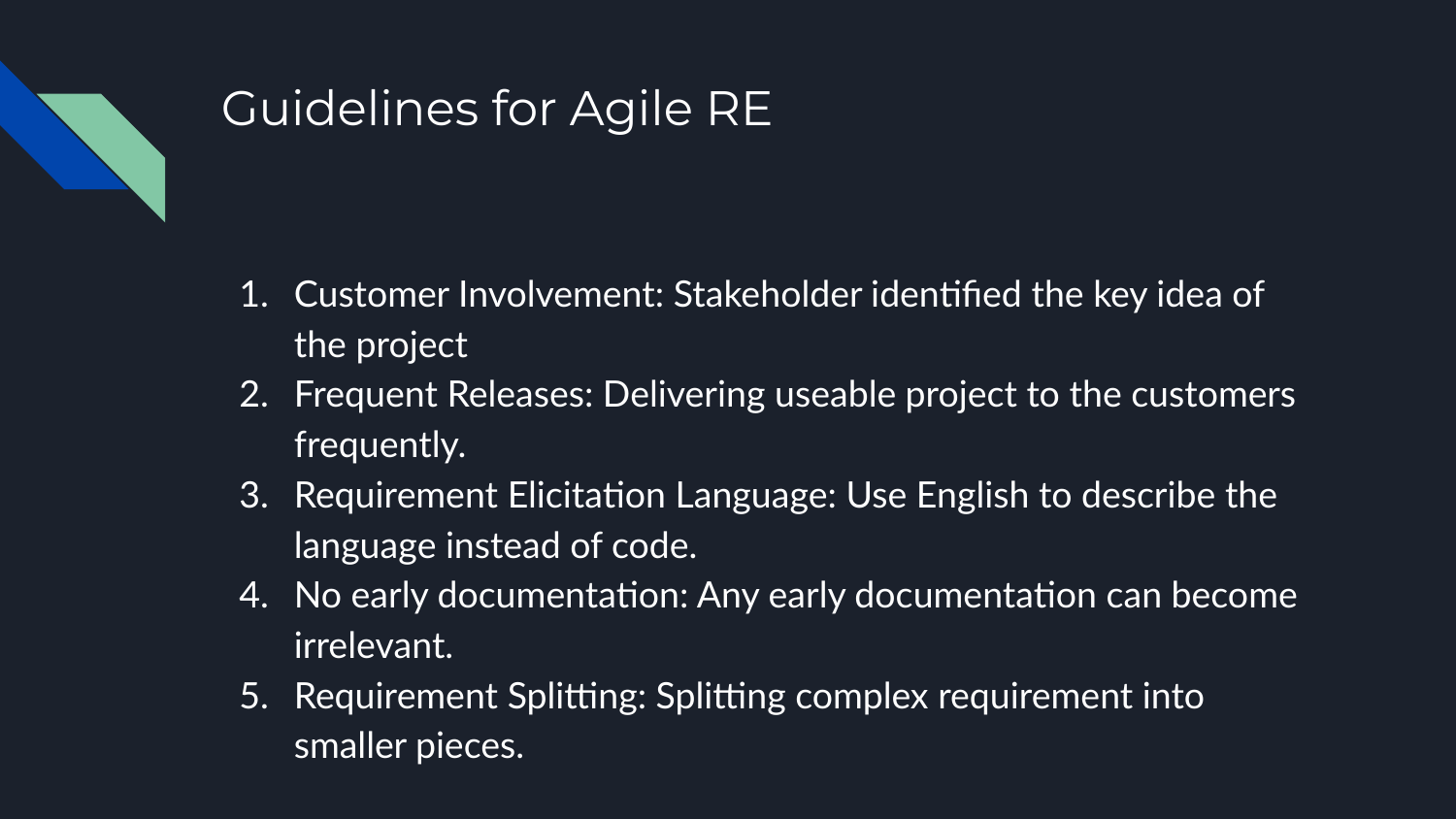

# Guidelines for Agile RE
Customer Involvement: Stakeholder identified the key idea of the project
Frequent Releases: Delivering useable project to the customers frequently.
Requirement Elicitation Language: Use English to describe the language instead of code.
No early documentation: Any early documentation can become irrelevant.
Requirement Splitting: Splitting complex requirement into smaller pieces.